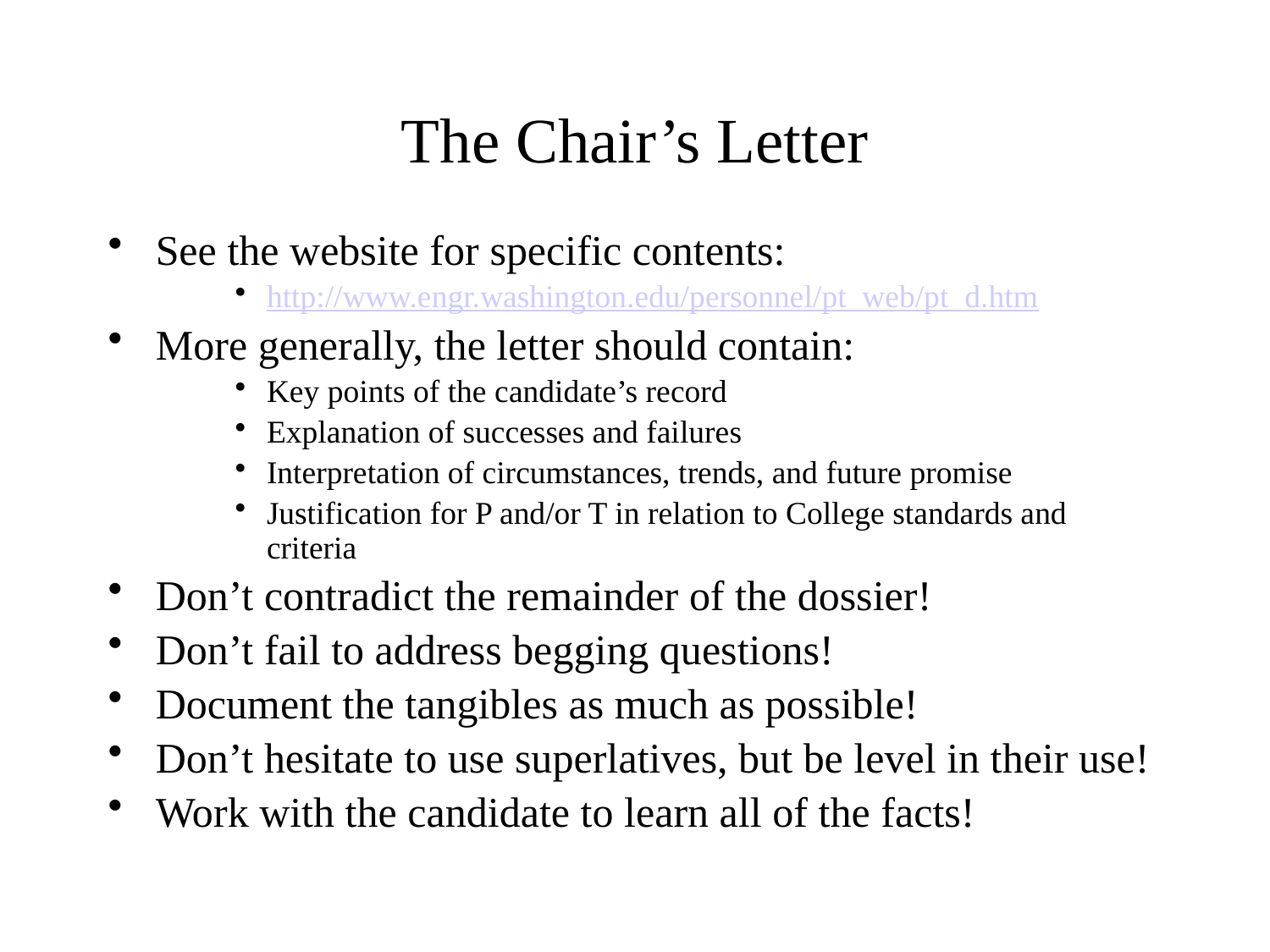

# The Chair’s Letter
See the website for specific contents:
http://www.engr.washington.edu/personnel/pt_web/pt_d.htm
More generally, the letter should contain:
Key points of the candidate’s record
Explanation of successes and failures
Interpretation of circumstances, trends, and future promise
Justification for P and/or T in relation to College standards and criteria
Don’t contradict the remainder of the dossier!
Don’t fail to address begging questions!
Document the tangibles as much as possible!
Don’t hesitate to use superlatives, but be level in their use!
Work with the candidate to learn all of the facts!